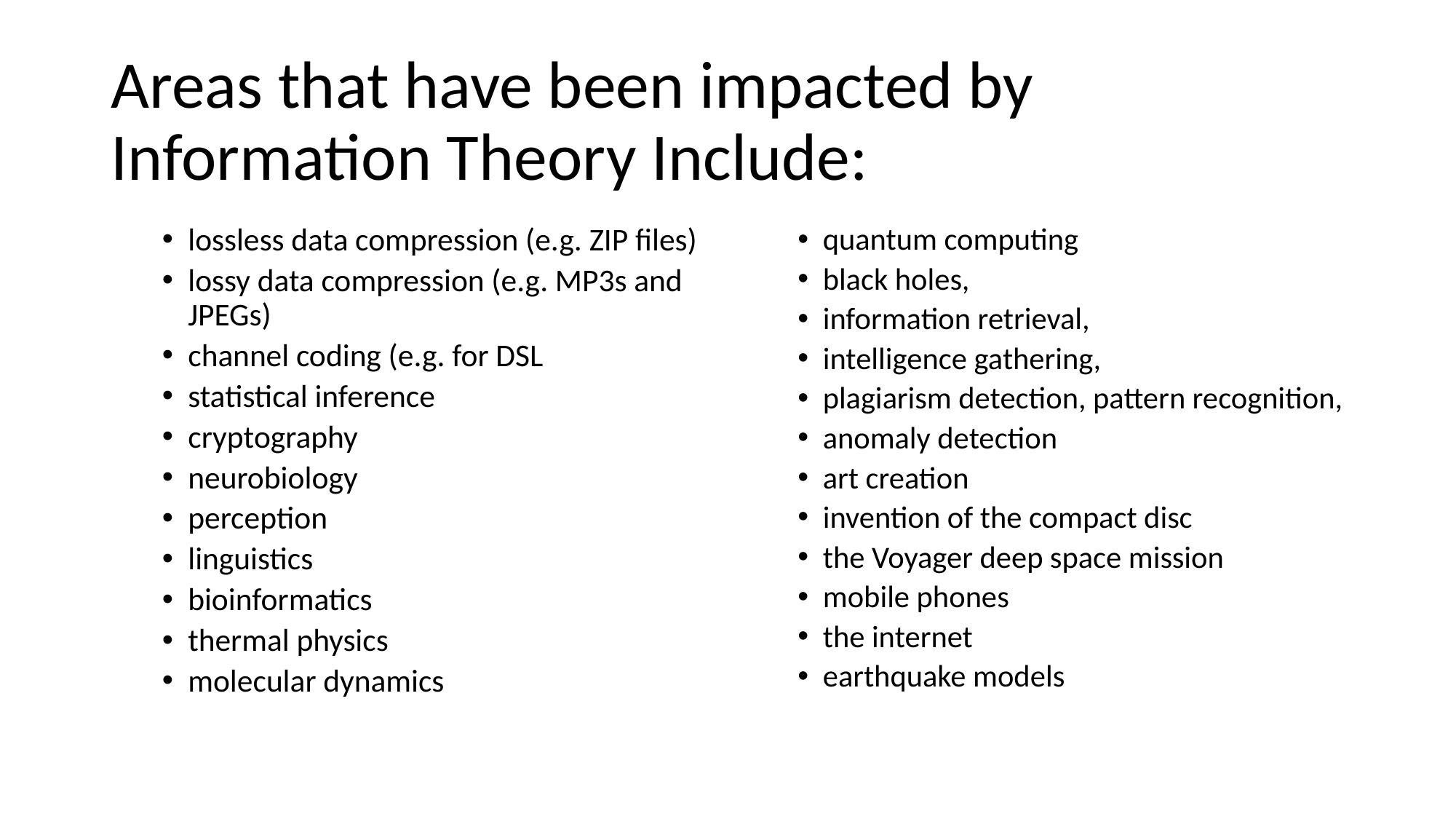

# Areas that have been impacted by Information Theory Include:
lossless data compression (e.g. ZIP files)
lossy data compression (e.g. MP3s and JPEGs)
channel coding (e.g. for DSL
statistical inference
cryptography
neurobiology
perception
linguistics
bioinformatics
thermal physics
molecular dynamics

quantum computing
black holes,
information retrieval,
intelligence gathering,
plagiarism detection, pattern recognition,
anomaly detection
art creation
invention of the compact disc
the Voyager deep space mission
mobile phones
the internet
earthquake models